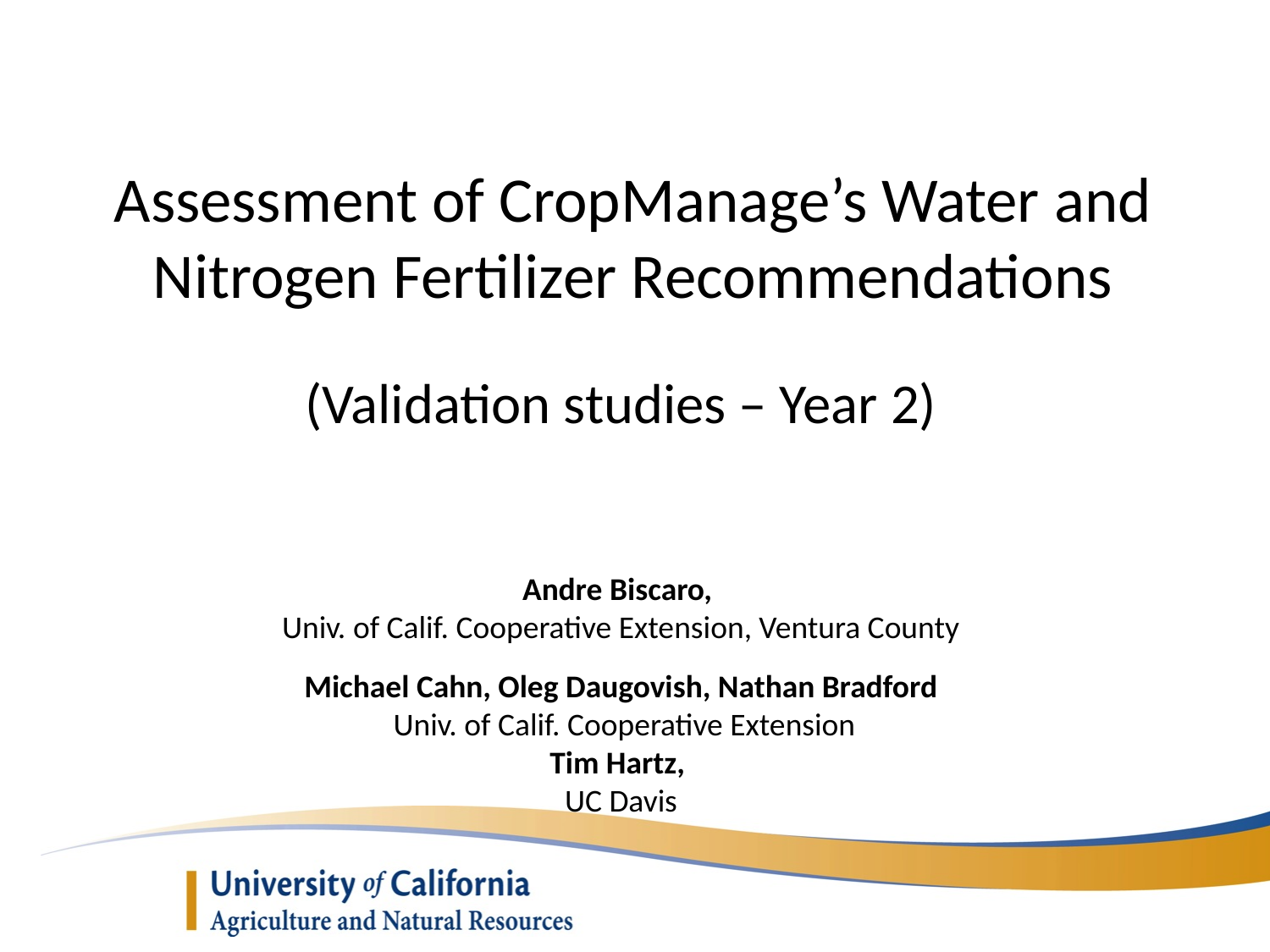

# Assessment of CropManage’s Water and Nitrogen Fertilizer Recommendations
(Validation studies – Year 2)
Andre Biscaro,
Univ. of Calif. Cooperative Extension, Ventura County
Michael Cahn, Oleg Daugovish, Nathan Bradford
 Univ. of Calif. Cooperative Extension
Tim Hartz,
UC Davis